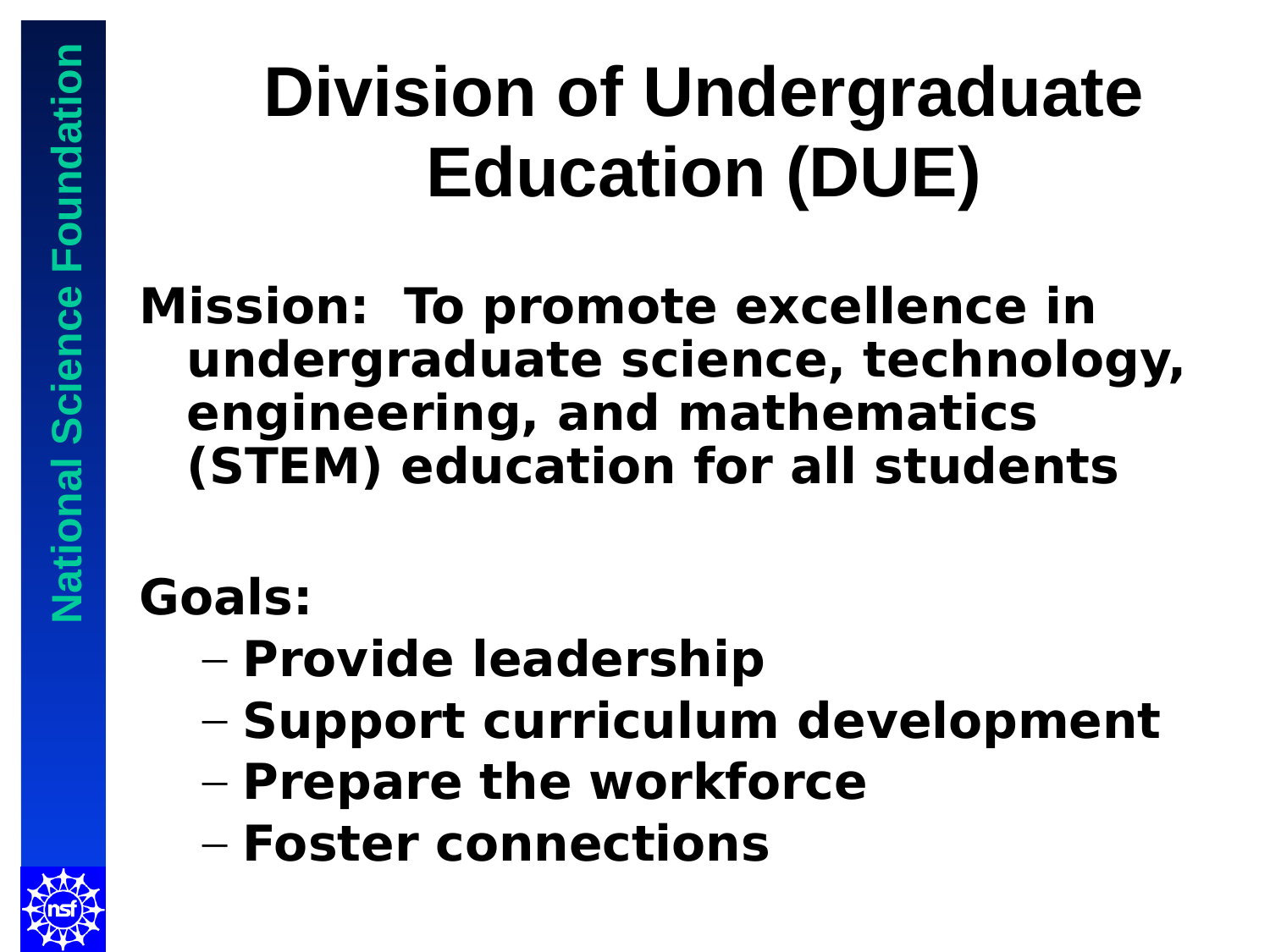

# Division of Undergraduate Education (DUE)
Mission:  To promote excellence in undergraduate science, technology, engineering, and mathematics (STEM) education for all students

Goals:
Provide leadership
Support curriculum development
Prepare the workforce
Foster connections